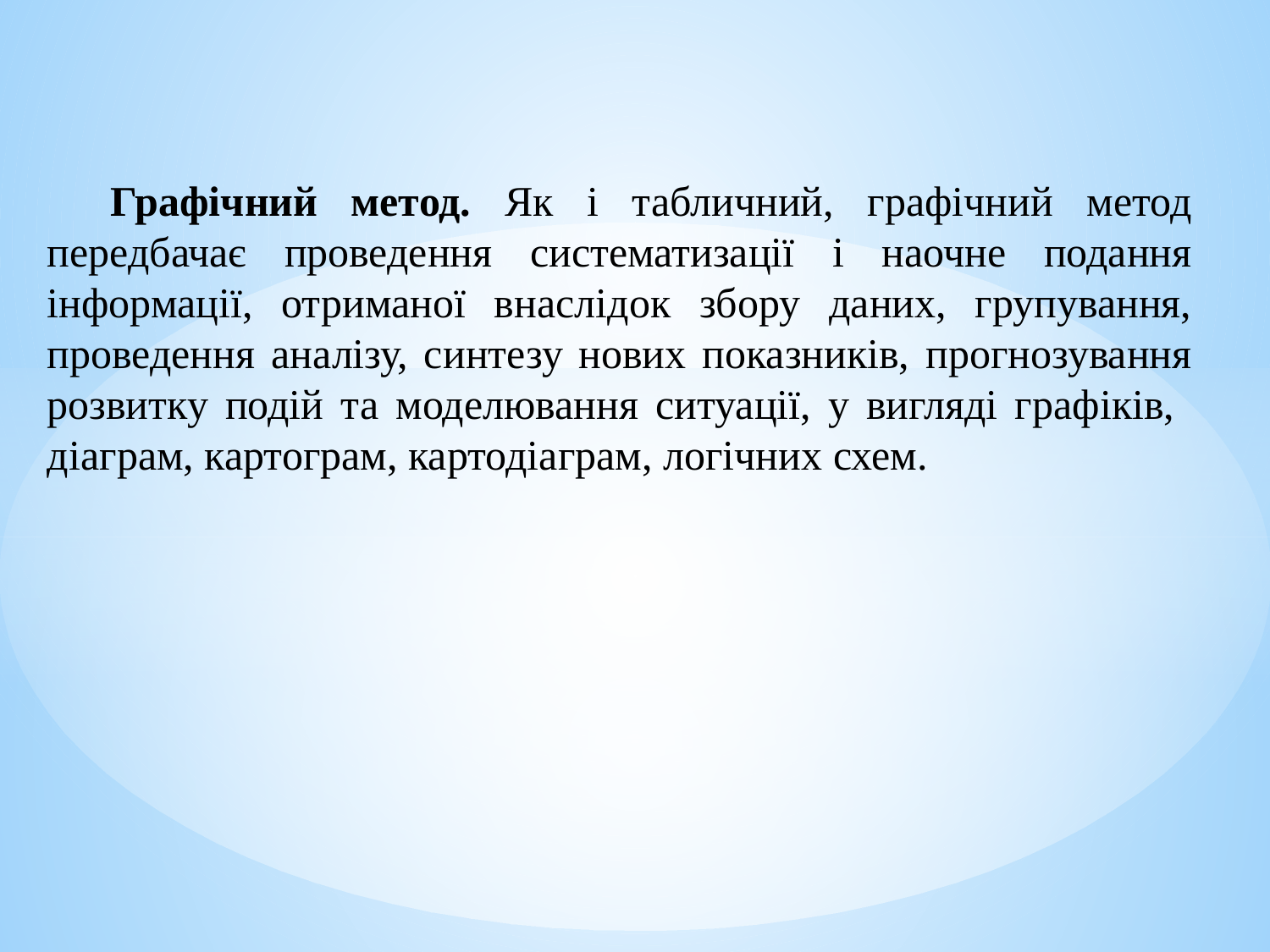

Графічний метод. Як і табличний, графічний метод передбачає проведення систематизації і наочне подання інформації, отриманої внаслідок збору даних, групування, проведення аналізу, синтезу нових показників, прогнозування розвитку подій та моделювання ситуації, у вигляді графіків,  діаграм, картограм, картодіаграм, логічних схем.